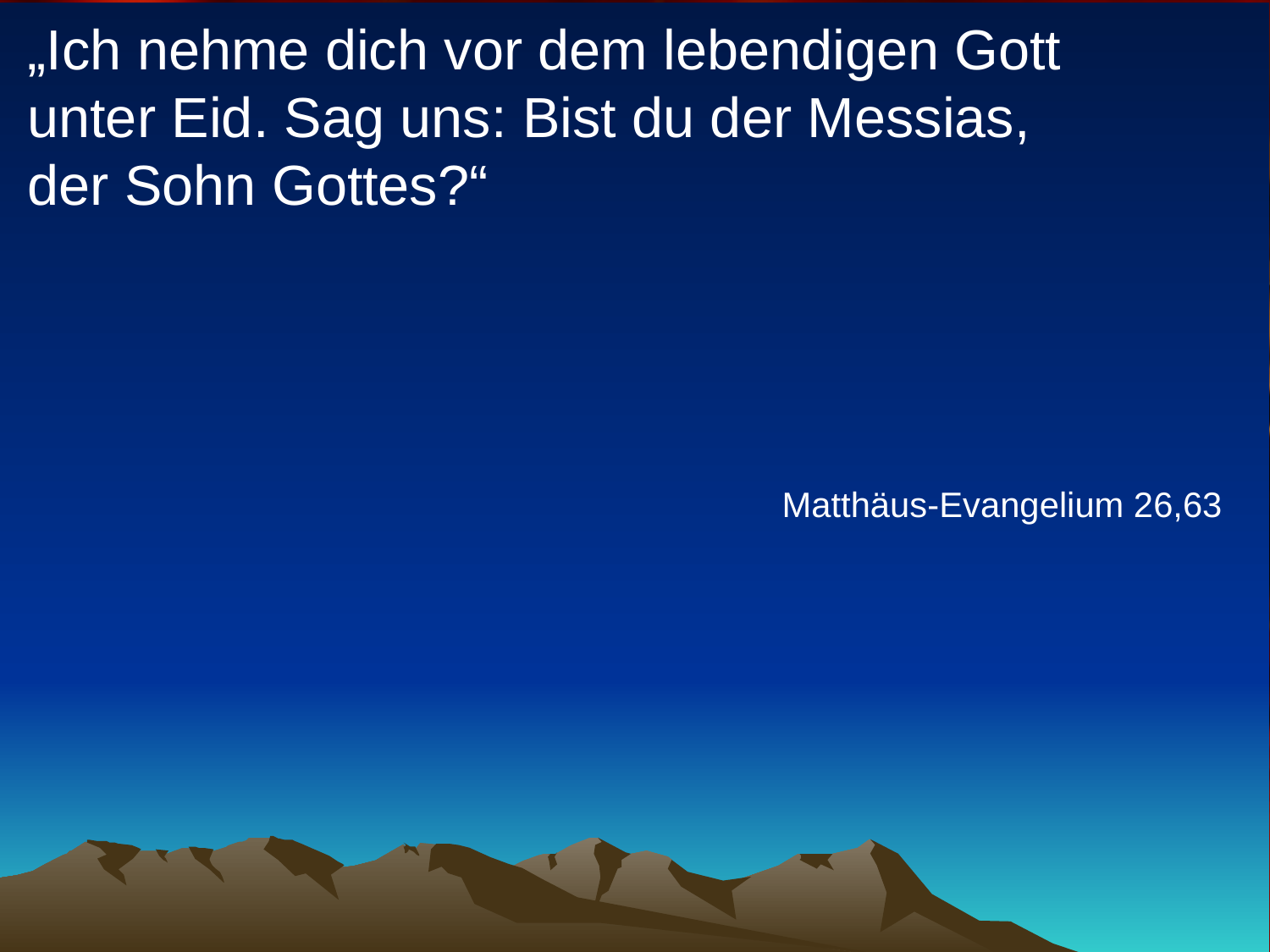

# „Ich nehme dich vor dem lebendigen Gott unter Eid. Sag uns: Bist du der Messias, der Sohn Gottes?“
Matthäus-Evangelium 26,63